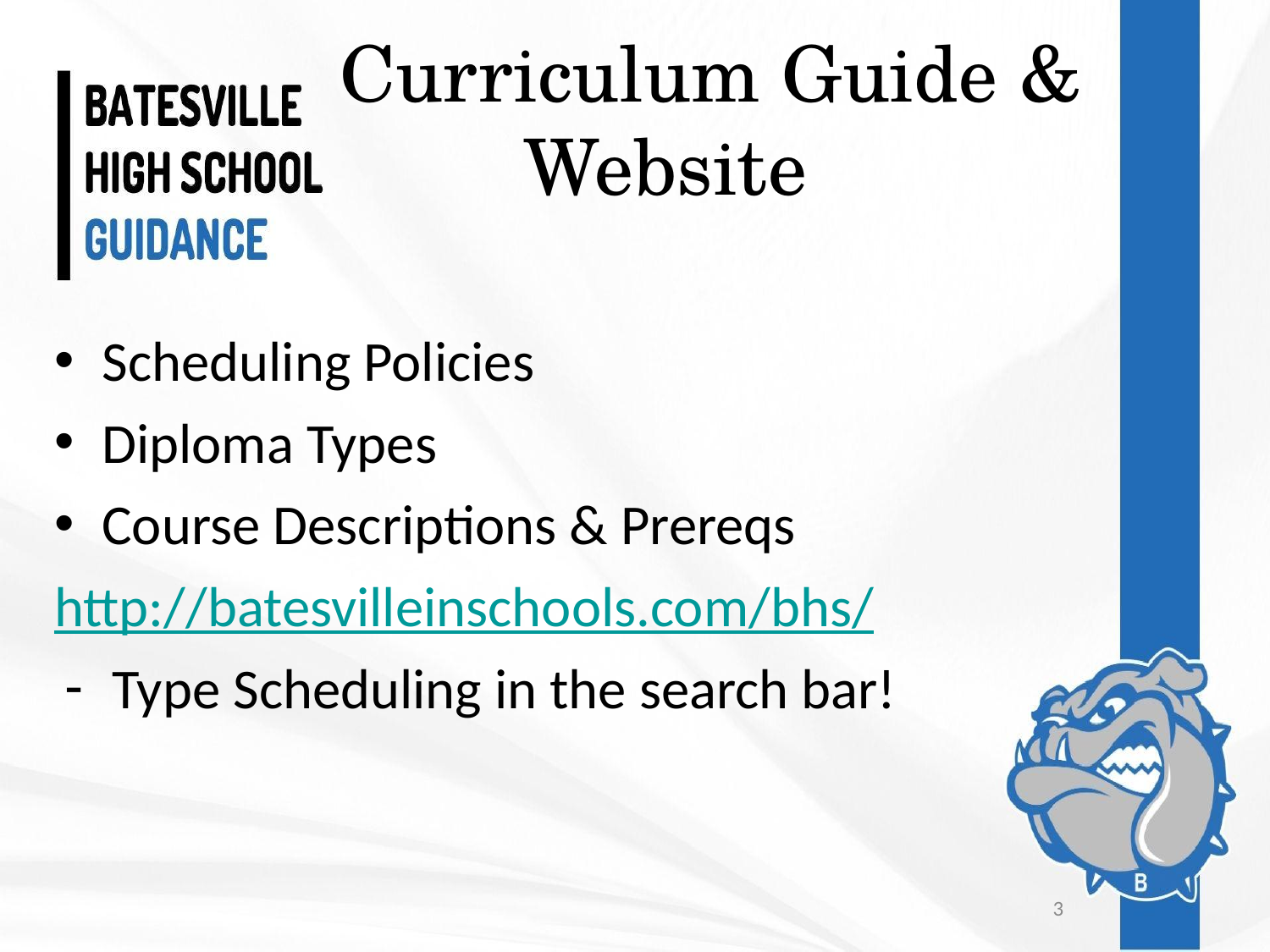

# Curriculum Guide & Website
Scheduling Policies
Diploma Types
Course Descriptions & Prereqs
http://batesvilleinschools.com/bhs/
Type Scheduling in the search bar!

3